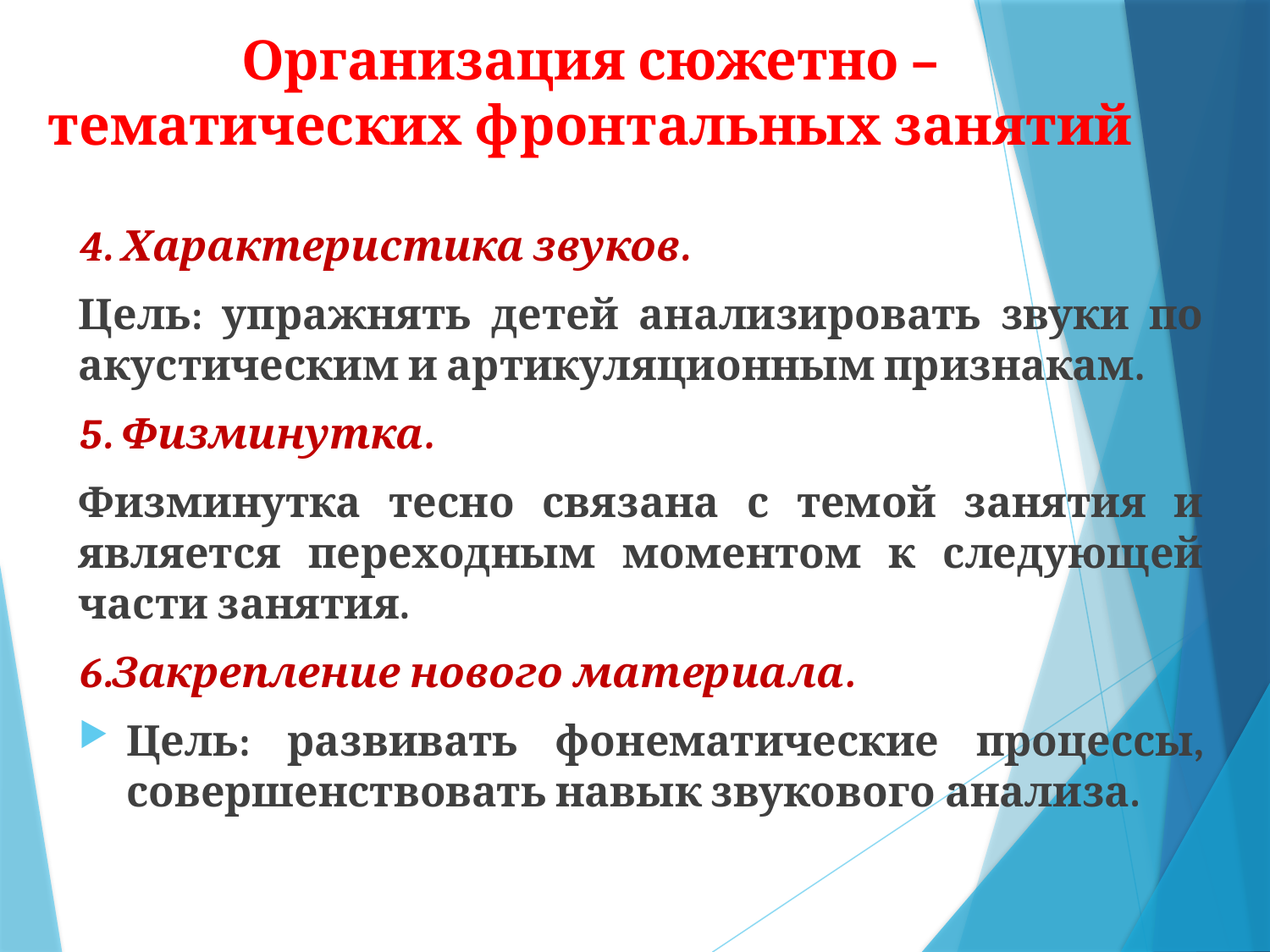

# Организация сюжетно – тематических фронтальных занятий
4. Характеристика звуков.
Цель: упражнять детей анализировать звуки по акустическим и артикуляционным признакам.
5. Физминутка.
Физминутка тесно связана с темой занятия и является переходным моментом к следующей части занятия.
6.Закрепление нового материала.
Цель: развивать фонематические процессы, совершенствовать навык звукового анализа.